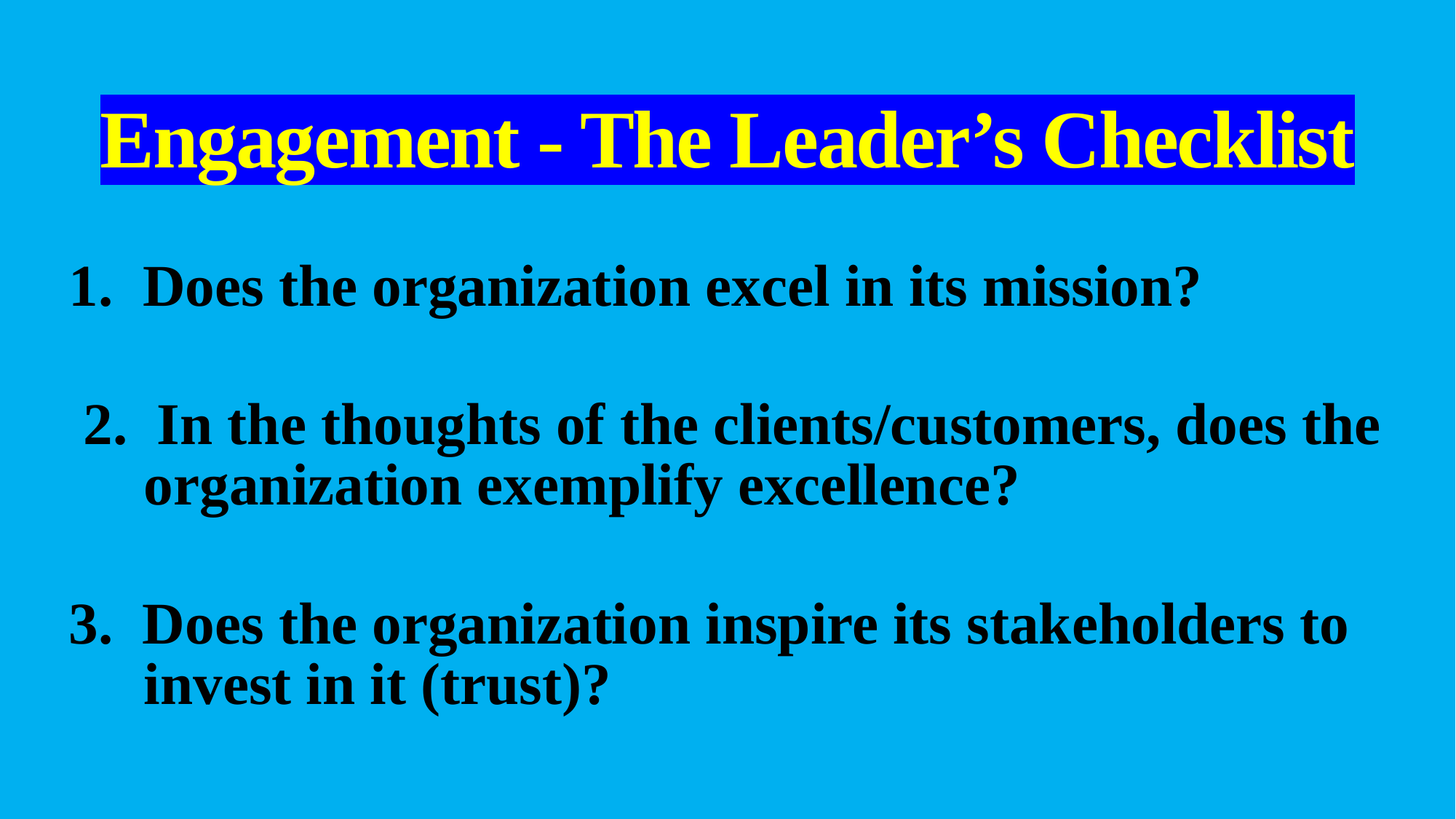

# Engagement - The Leader’s Checklist
1.  Does the organization excel in its mission?

 2.  In the thoughts of the clients/customers, does the organization exemplify excellence?

3.  Does the organization inspire its stakeholders to invest in it (trust)?